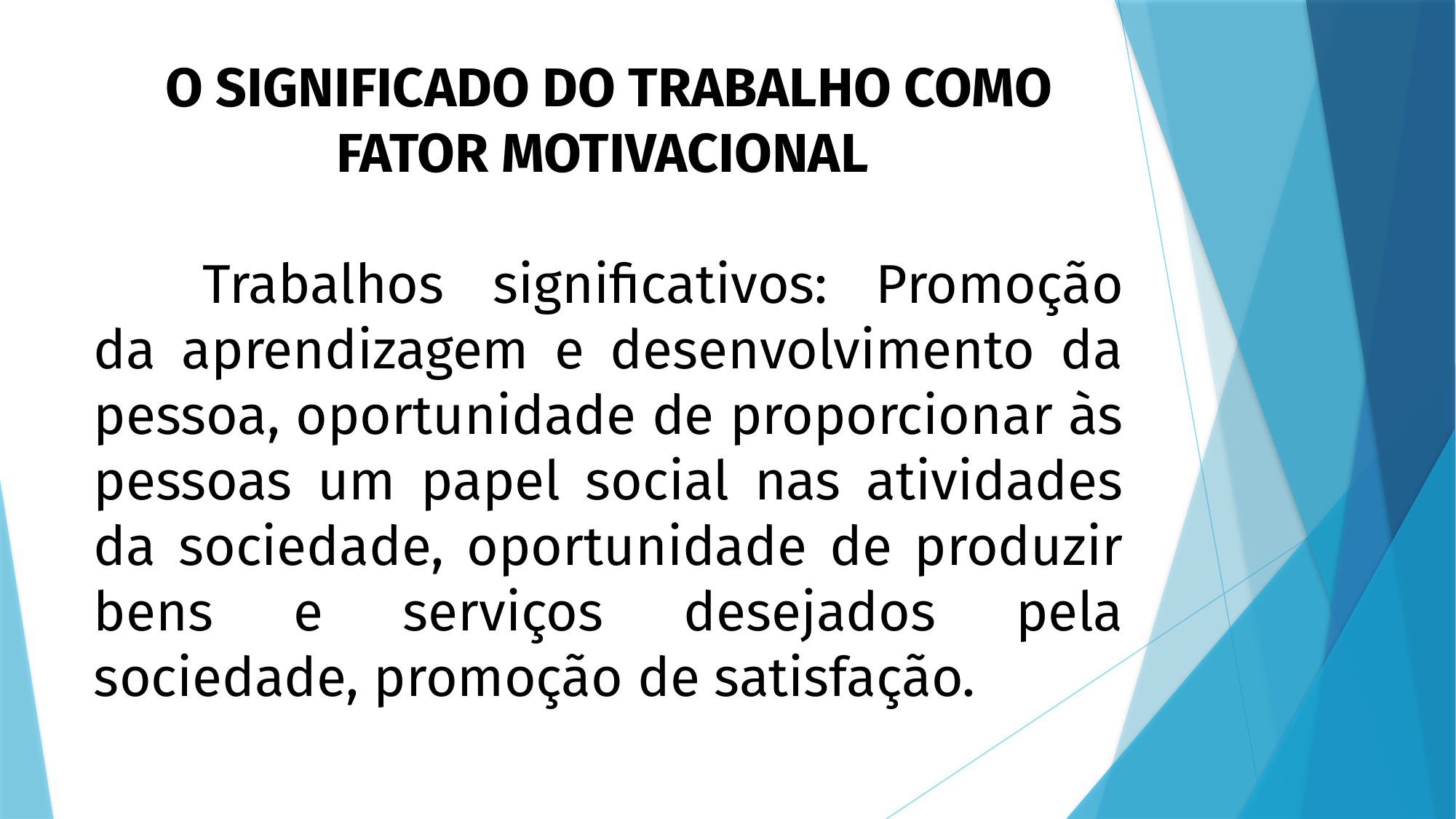

O SIGNIFICADO DO TRABALHO COMO FATOR MOTIVACIONAL

	Trabalhos significativos: Promoção da aprendizagem e desenvolvimento da pessoa, oportunidade de proporcionar às pessoas um papel social nas atividades da sociedade, oportunidade de produzir bens e serviços desejados pela sociedade, promoção de satisfação.